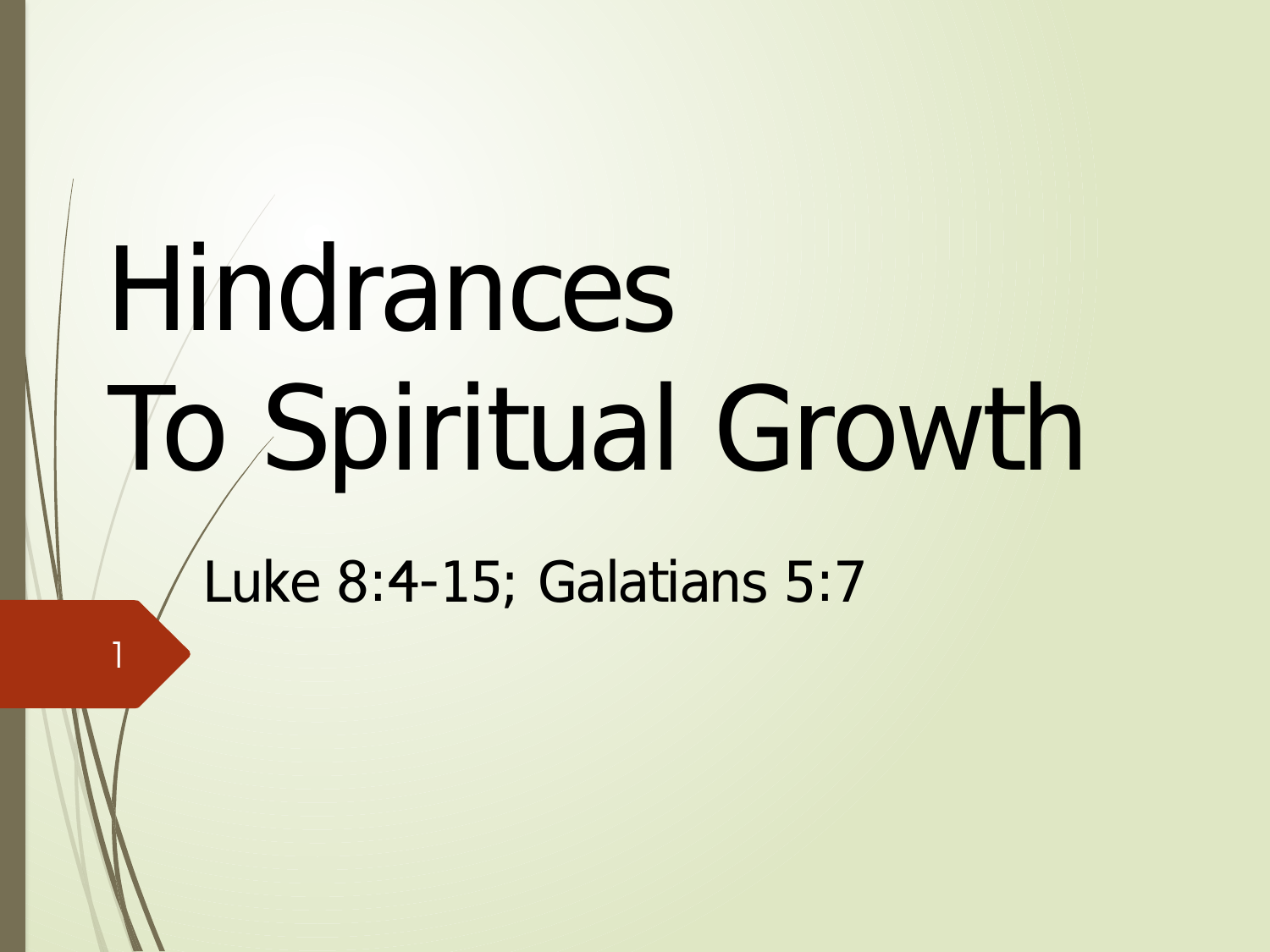

# Hindrances To Spiritual Growth
Luke 8:4-15; Galatians 5:7
1